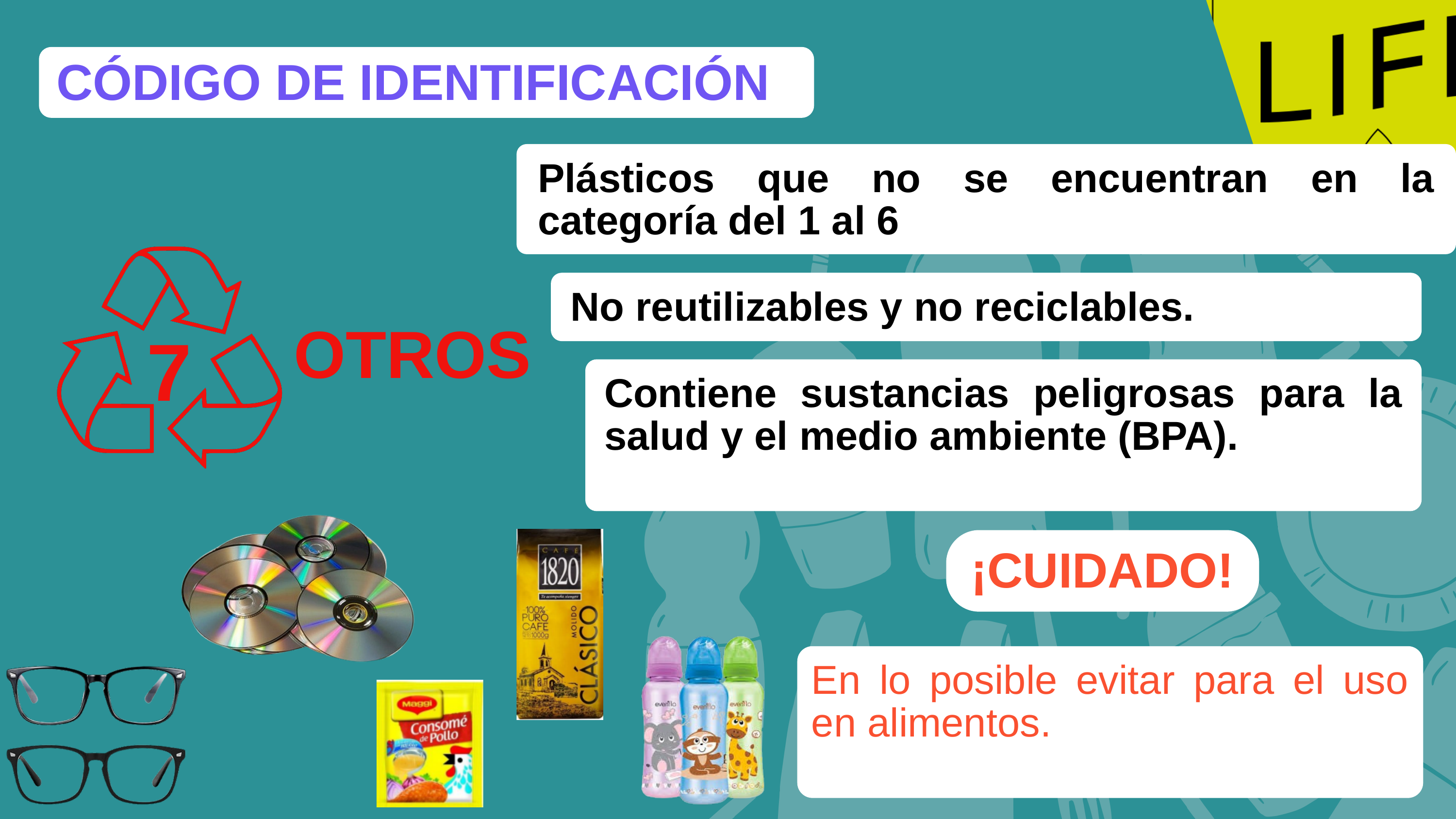

CÓDIGO DE IDENTIFICACIÓN

Plásticos que no se encuentran en la categoría del 1 al 6

OTROS

7

No reutilizables y no reciclables.

Contiene sustancias peligrosas para la salud y el medio ambiente (BPA).

¡CUIDADO!

En lo posible evitar para el uso en alimentos.